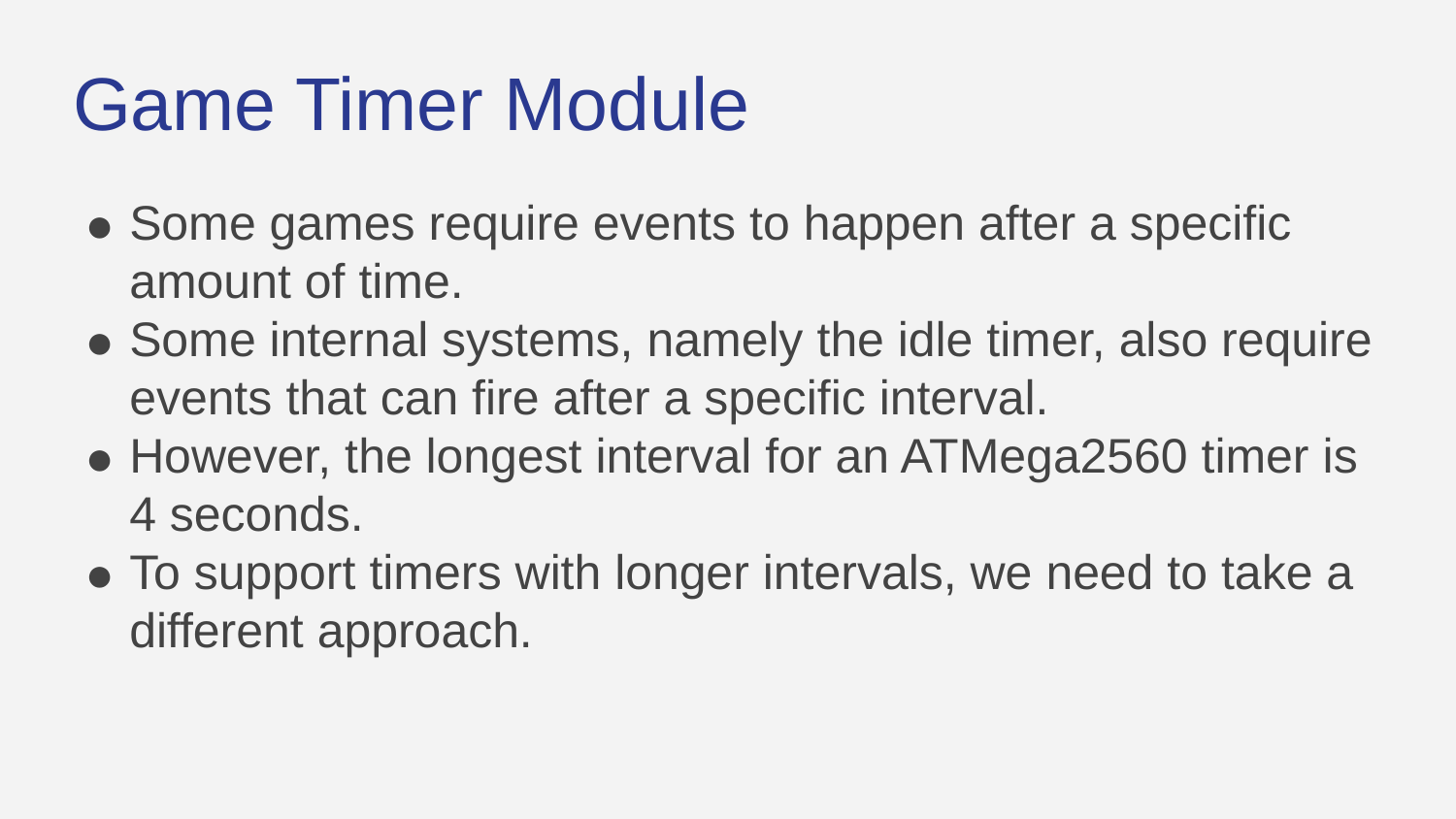

Game Timer Module
Some games require events to happen after a specific amount of time.
Some internal systems, namely the idle timer, also require events that can fire after a specific interval.
However, the longest interval for an ATMega2560 timer is 4 seconds.
To support timers with longer intervals, we need to take a different approach.